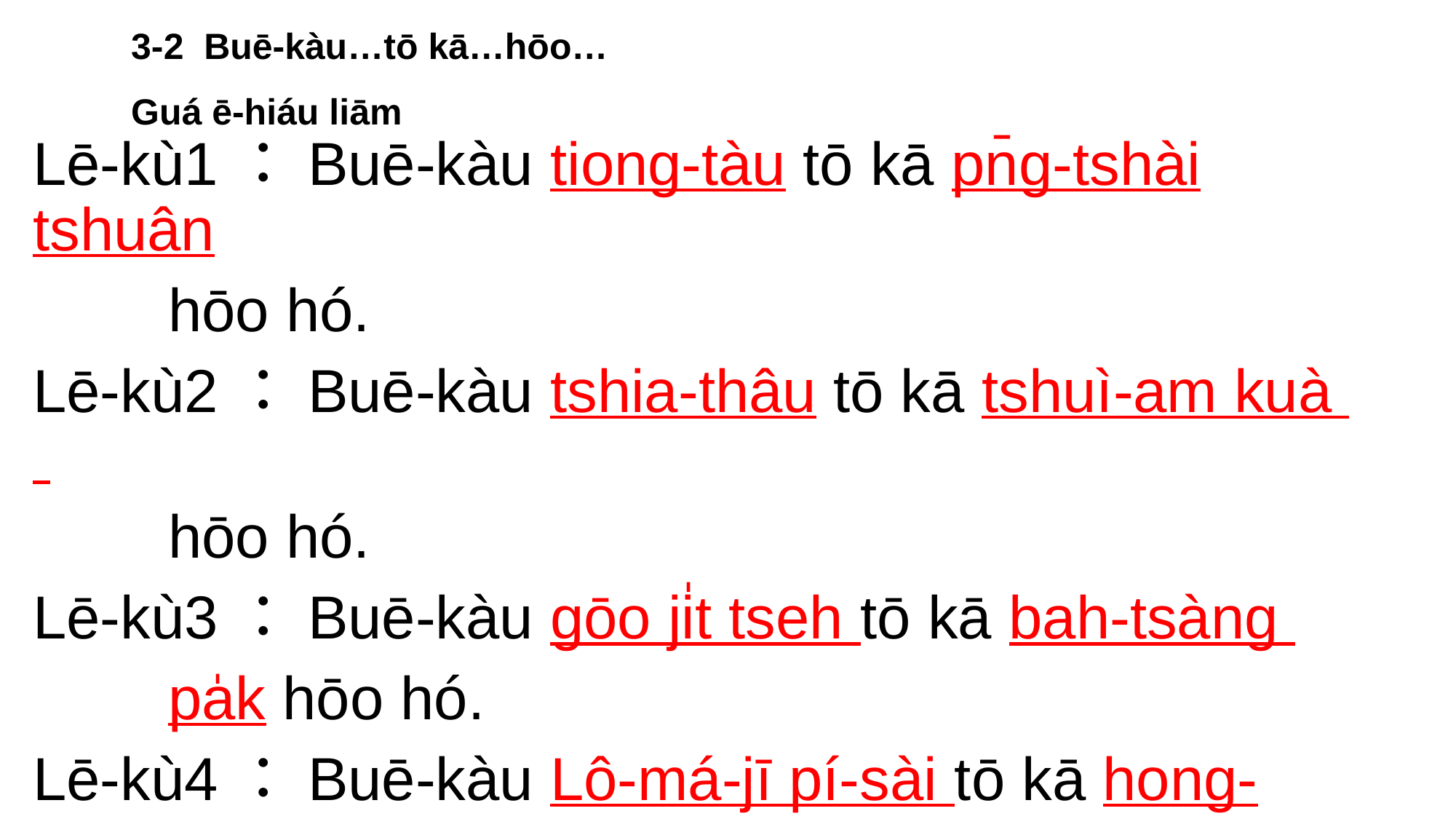

# 3-2  Buē-kàu…tō kā…hōo… Guá ē-hiáu liām
Lē-kù1：Buē-kàu tiong-tàu tō kā pn̄g-tshài tshuân
        hōo hó.
Lē-kù2：Buē-kàu tshia-thâu tō kā tshuì-am kuà
        hōo hó.
Lē-kù3：Buē-kàu gōo ji̍t tseh tō kā bah-tsàng
        pa̍k hōo hó.
Lē-kù4：Buē-kàu Lô-má-jī pí-sài tō kā hong-huat
       liān hōo tsāi.